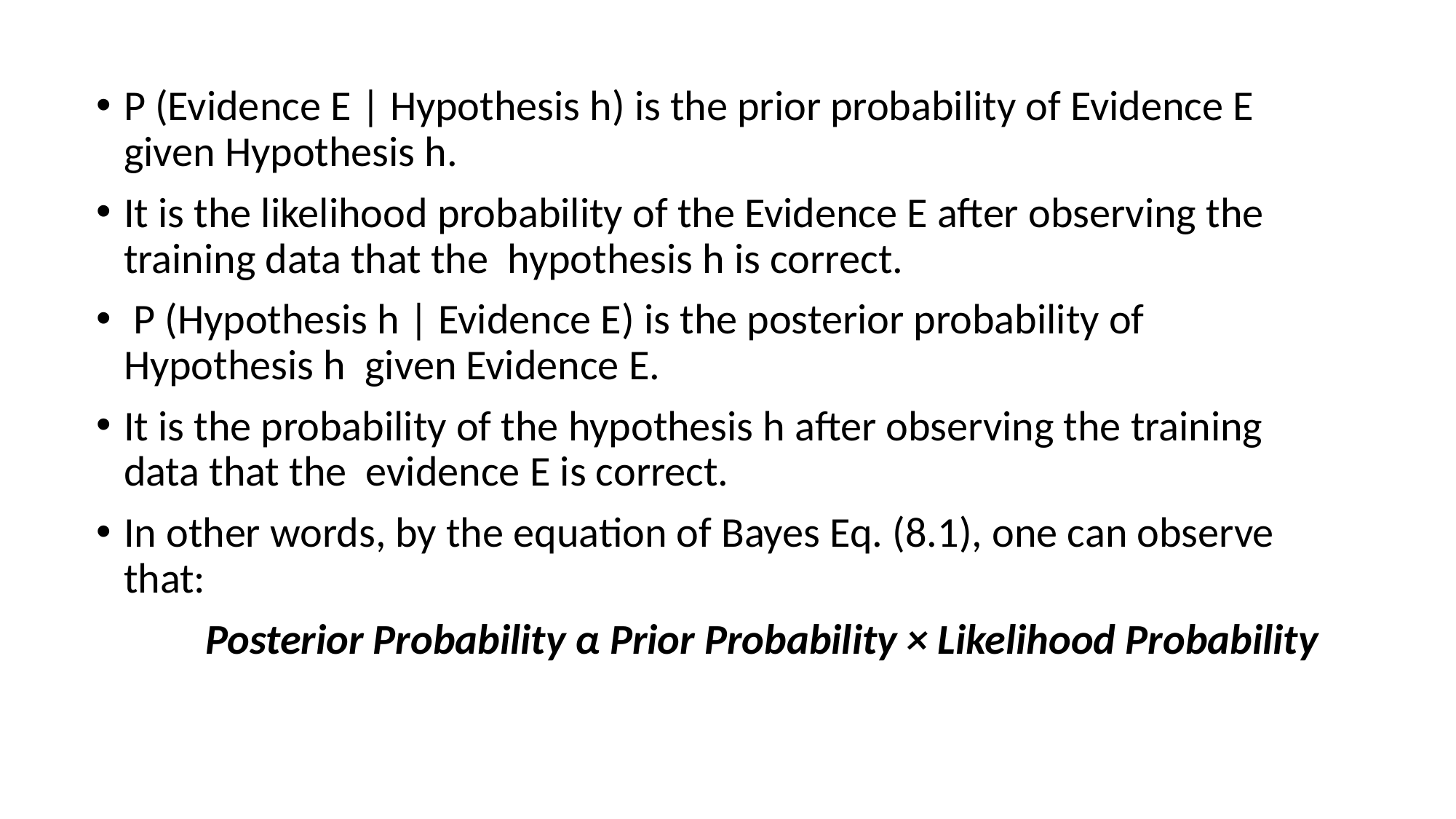

P (Evidence E | Hypothesis h) is the prior probability of Evidence E given Hypothesis h.
It is the likelihood probability of the Evidence E after observing the training data that the  hypothesis h is correct.
 P (Hypothesis h | Evidence E) is the posterior probability of Hypothesis h  given Evidence E.
It is the probability of the hypothesis h after observing the training data that the  evidence E is correct.
In other words, by the equation of Bayes Eq. (8.1), one can observe that:
	Posterior Probability α Prior Probability × Likelihood Probability